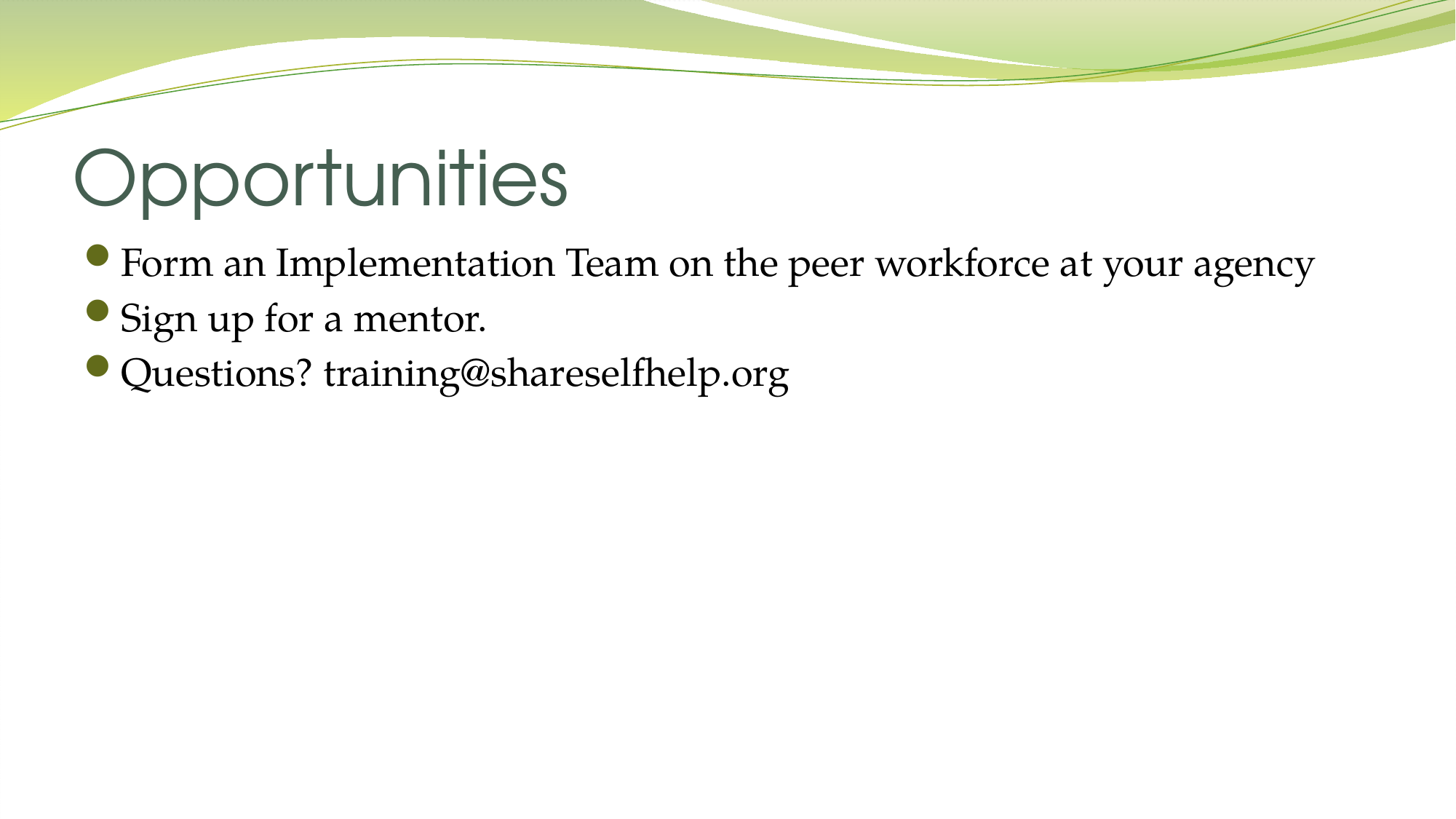

# Opportunities
Form an Implementation Team on the peer workforce at your agency
Sign up for a mentor.
Questions? training@shareselfhelp.org